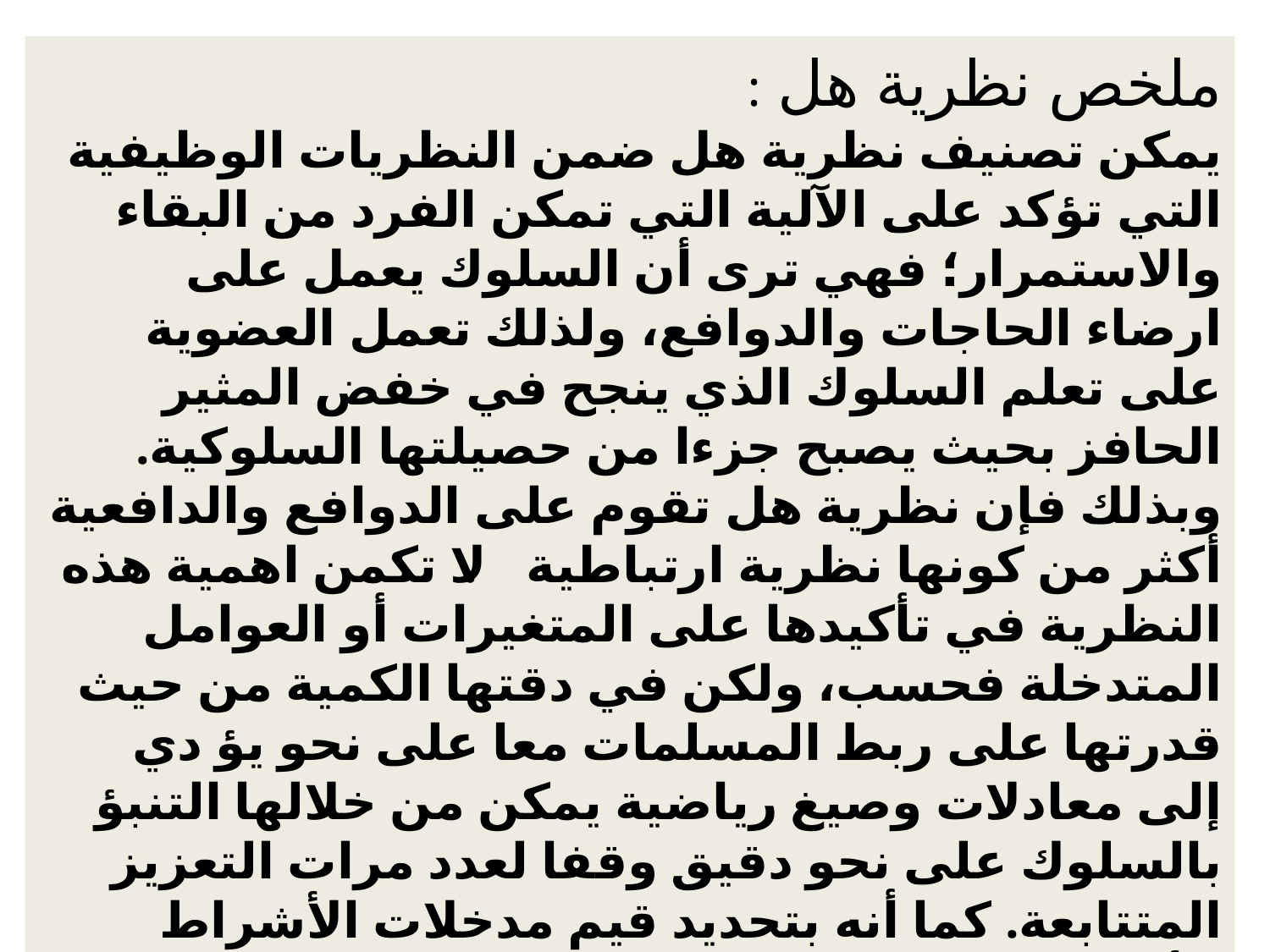

ملخص نظرية هل :
يمكن تصنيف نظرية هل ضمن النظريات الوظيفية التي تؤكد على الآلية التي تمكن الفرد من البقاء والاستمرار؛ فهي ترى أن السلوك يعمل على ارضاء الحاجات والدوافع، ولذلك تعمل العضوية على تعلم السلوك الذي ينجح في خفض المثير الحافز بحيث يصبح جزءا من حصيلتها السلوكية. وبذلك فإن نظرية هل تقوم على الدوافع والدافعية أكثر من كونها نظرية ارتباطية . لا تكمن اهمية هذه النظرية في تأكيدها على المتغيرات أو العوامل المتدخلة فحسب، ولكن في دقتها الكمية من حيث قدرتها على ربط المسلمات معا على نحو يؤ دي إلى معادلات وصيغ رياضية يمكن من خلالها التنبؤ بالسلوك على نحو دقيق وقفا لعدد مرات التعزيز المتتابعة. كما أنه بتحديد قيم مدخلات الأشراط الأصلية وهي قوة العادة والحافز والباعث وشدة المثير، يمكن تحديد مدى الجهد الاستجابي الناتج من مضروب تلك المدخلات الأربعة